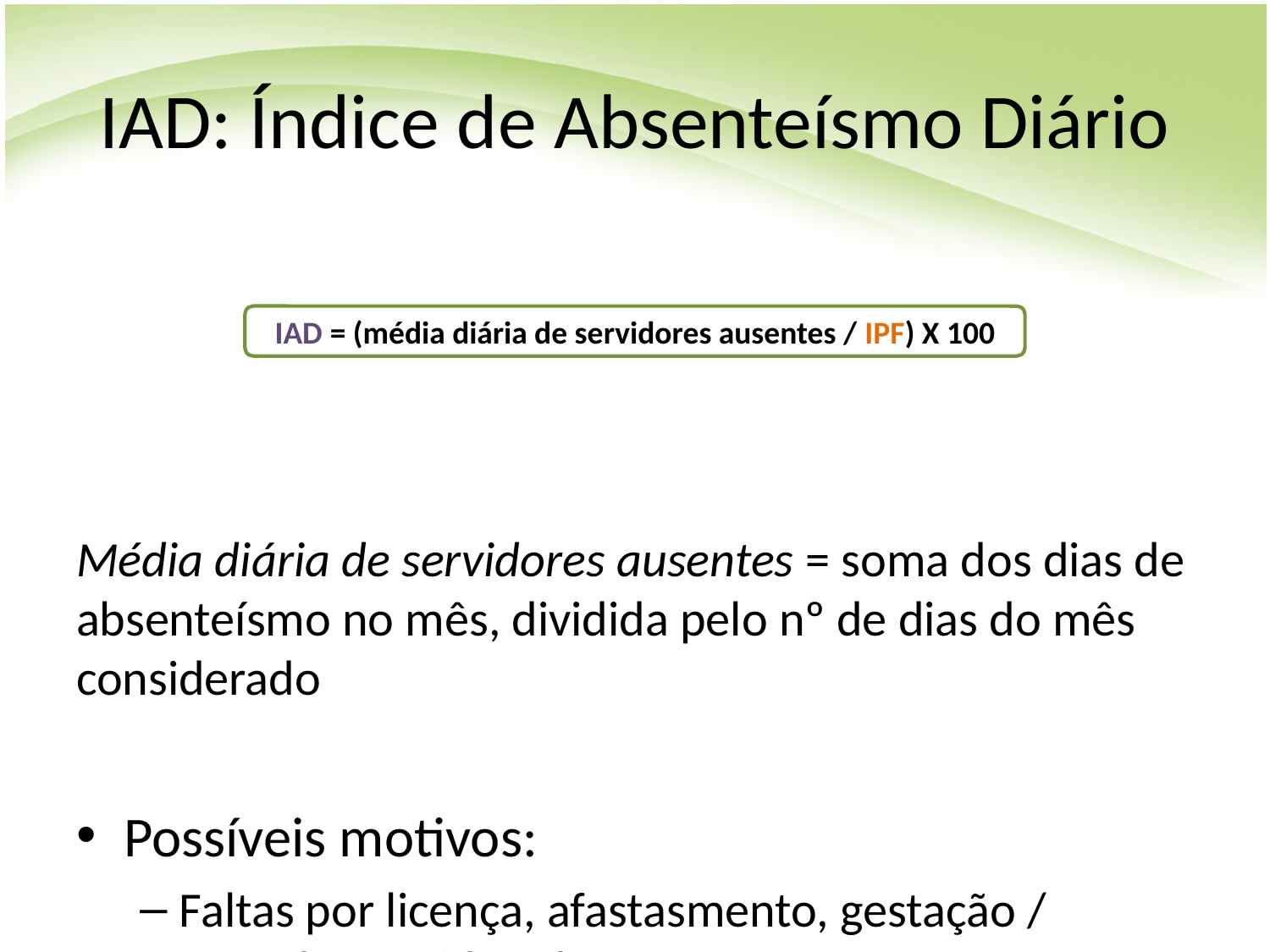

# IAD: Índice de Absenteísmo Diário

Média diária de servidores ausentes = soma dos dias de absenteísmo no mês, dividida pelo nº de dias do mês considerado

Possíveis motivos:
Faltas por licença, afastasmento, gestação / período considerado

IAD = (média diária de servidores ausentes / IPF) X 100